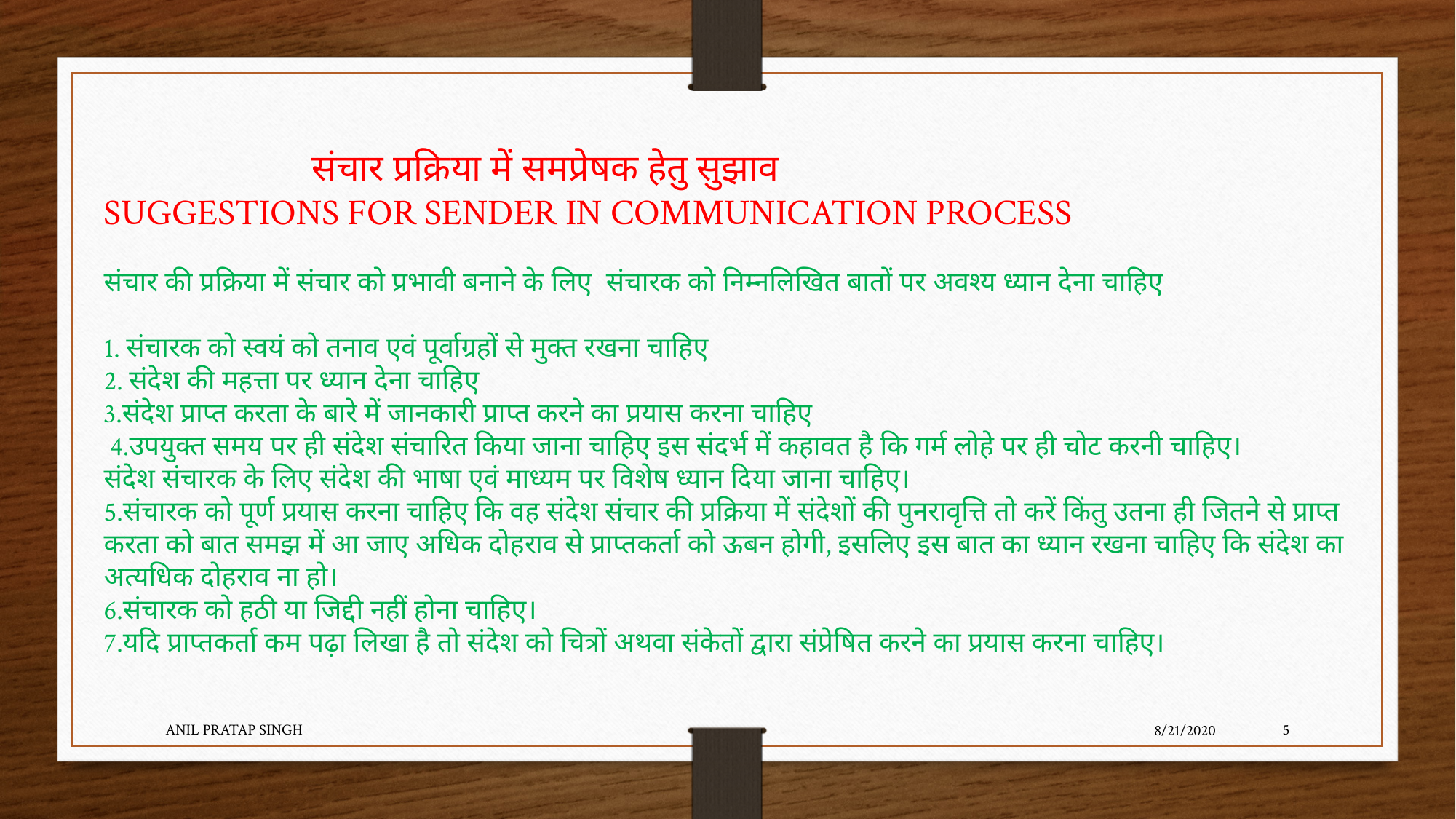

संचार प्रक्रिया में समप्रेषक हेतु सुझाव
SUGGESTIONS FOR SENDER IN COMMUNICATION PROCESS

संचार की प्रक्रिया में संचार को प्रभावी बनाने के लिए  संचारक को निम्नलिखित बातों पर अवश्य ध्यान देना चाहिए

1. संचारक को स्वयं को तनाव एवं पूर्वाग्रहों से मुक्त रखना चाहिए
2. संदेश की महत्ता पर ध्यान देना चाहिए
3.संदेश प्राप्त करता के बारे में जानकारी प्राप्त करने का प्रयास करना चाहिए
 4.उपयुक्त समय पर ही संदेश संचारित किया जाना चाहिए इस संदर्भ में कहावत है कि गर्म लोहे पर ही चोट करनी चाहिए।
संदेश संचारक के लिए संदेश की भाषा एवं माध्यम पर विशेष ध्यान दिया जाना चाहिए।
5.संचारक को पूर्ण प्रयास करना चाहिए कि वह संदेश संचार की प्रक्रिया में संदेशों की पुनरावृत्ति तो करें किंतु उतना ही जितने से प्राप्त करता को बात समझ में आ जाए अधिक दोहराव से प्राप्तकर्ता को ऊबन होगी, इसलिए इस बात का ध्यान रखना चाहिए कि संदेश का अत्यधिक दोहराव ना हो।
6.संचारक को हठी या जिद्दी नहीं होना चाहिए।
7.यदि प्राप्तकर्ता कम पढ़ा लिखा है तो संदेश को चित्रों अथवा संकेतों द्वारा संप्रेषित करने का प्रयास करना चाहिए।
ANIL PRATAP SINGH
8/21/2020
5